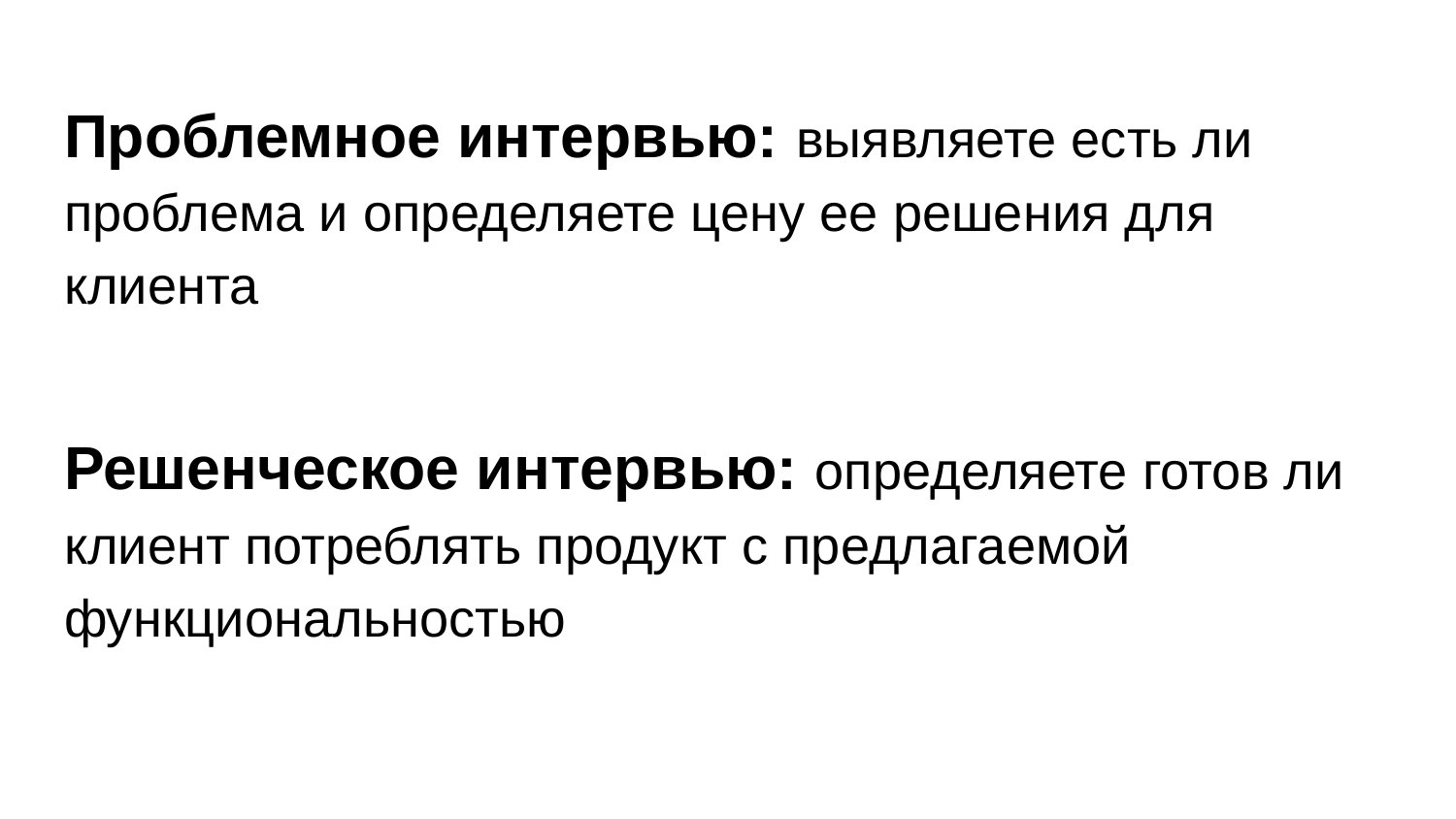

Проблемное интервью: выявляете есть ли проблема и определяете цену ее решения для клиента

Решенческое интервью: определяете готов ли клиент потреблять продукт с предлагаемой функциональностью